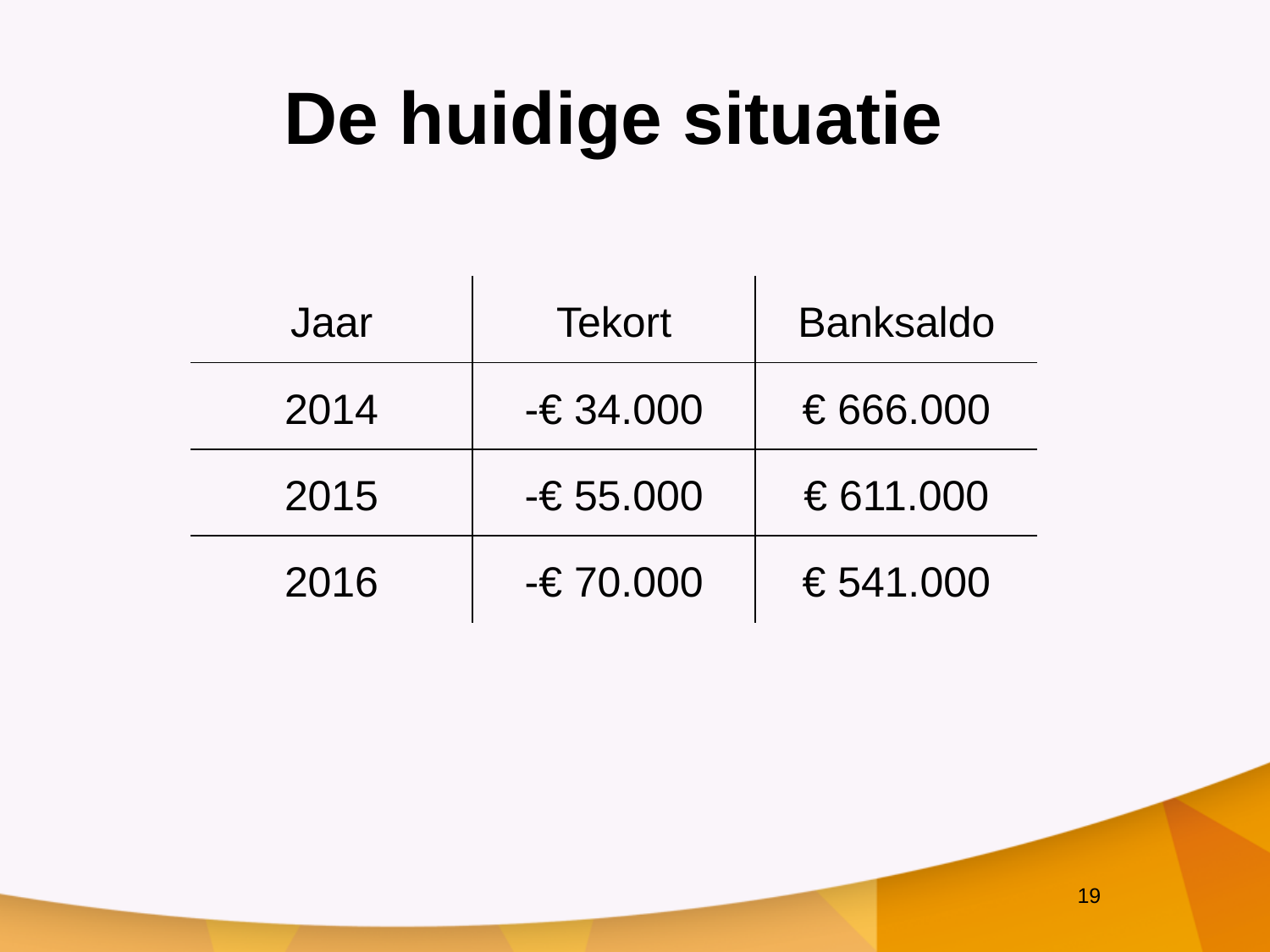

De huidige situatie

| Jaar | Tekort | Banksaldo |
| --- | --- | --- |
| 2014 | -€ 34.000 | € 666.000 |
| 2015 | -€ 55.000 | € 611.000 |
| 2016 | -€ 70.000 | € 541.000 |